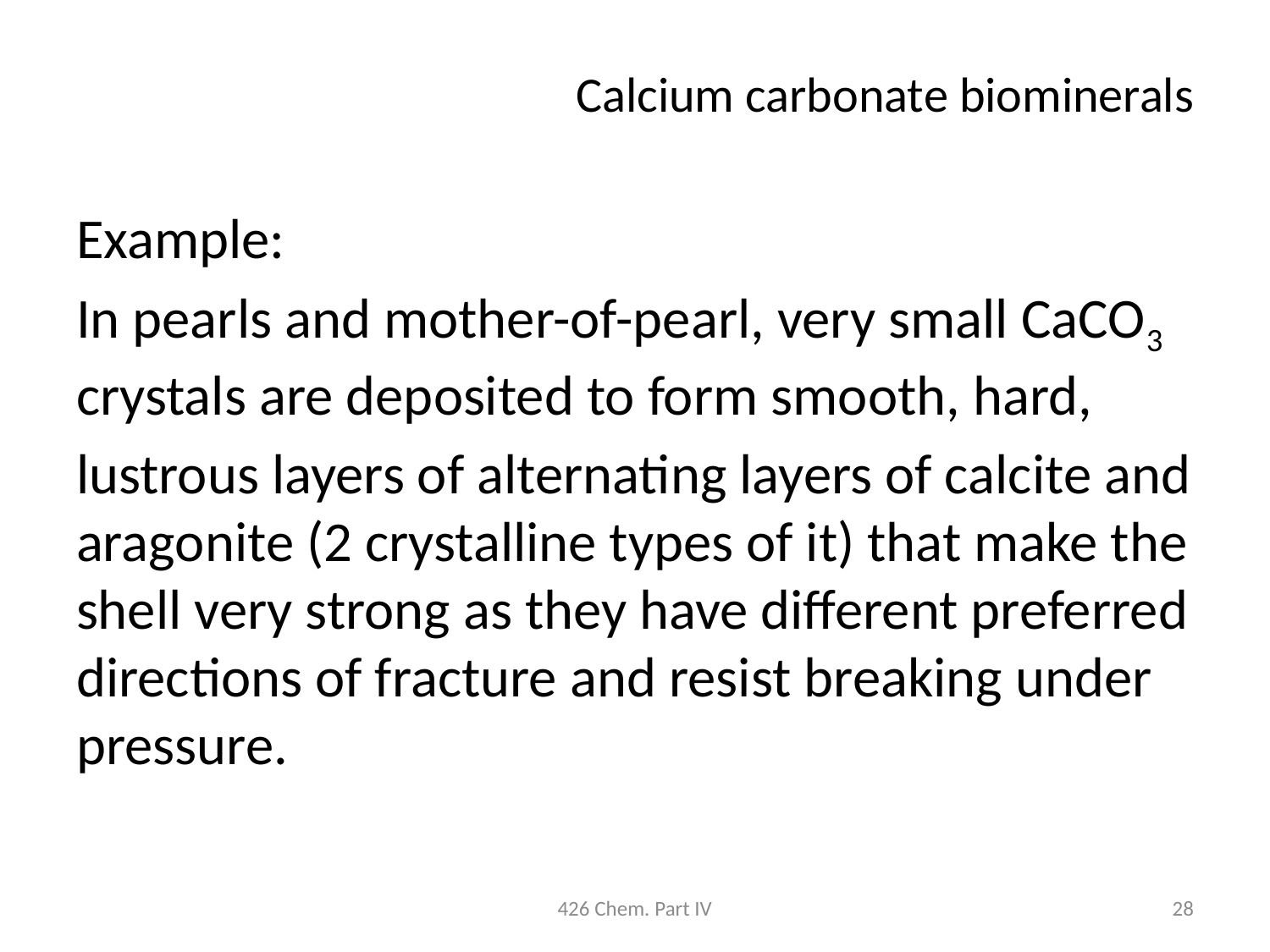

# Calcium carbonate biominerals
Example:
In pearls and mother-of-pearl, very small CaCO3 crystals are deposited to form smooth, hard,
lustrous layers of alternating layers of calcite and aragonite (2 crystalline types of it) that make the shell very strong as they have different preferred directions of fracture and resist breaking under pressure.
426 Chem. Part IV
28